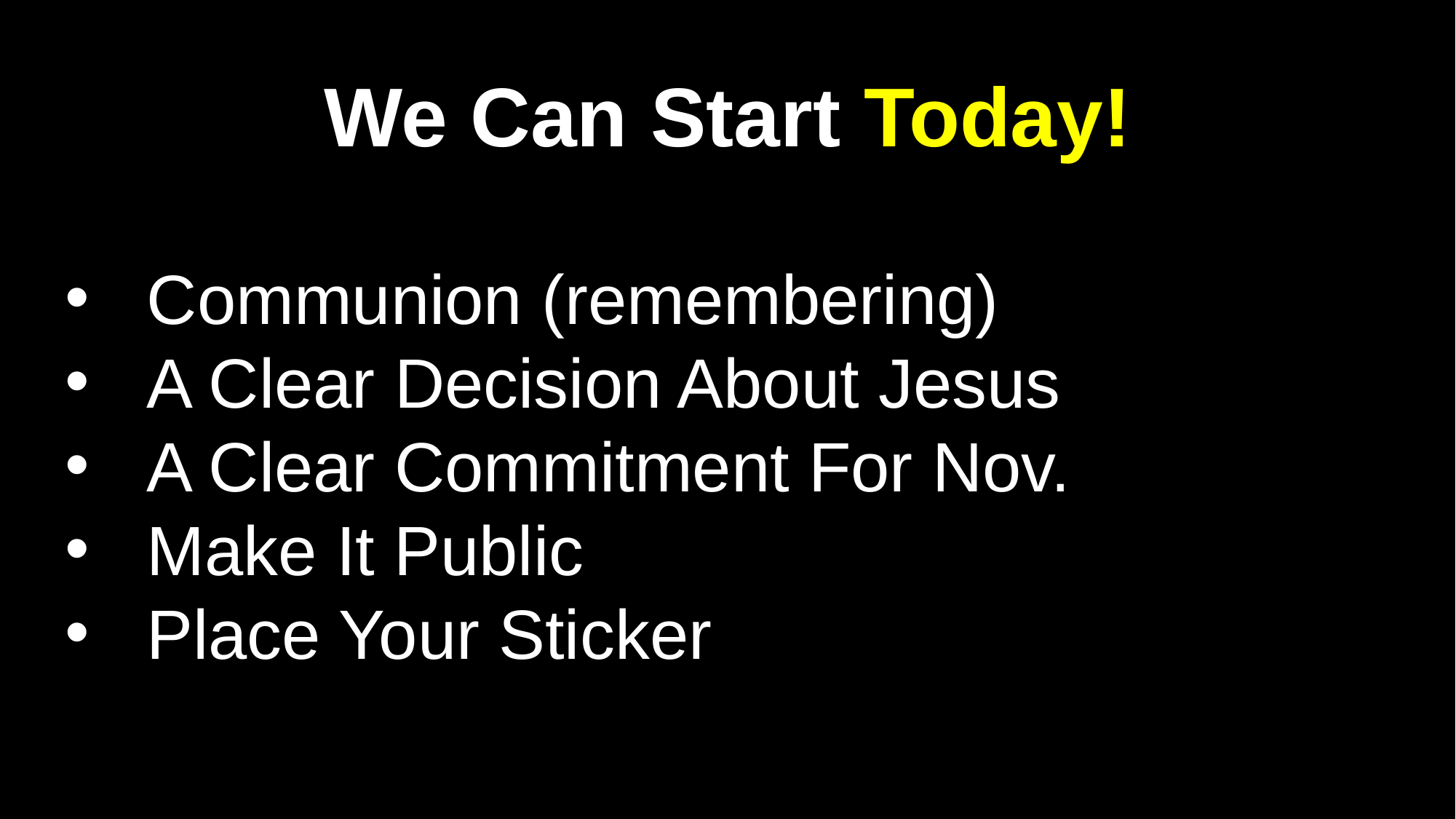

We Can Start Today!

Communion (remembering)
A Clear Decision About Jesus
A Clear Commitment For Nov.
Make It Public
Place Your Sticker